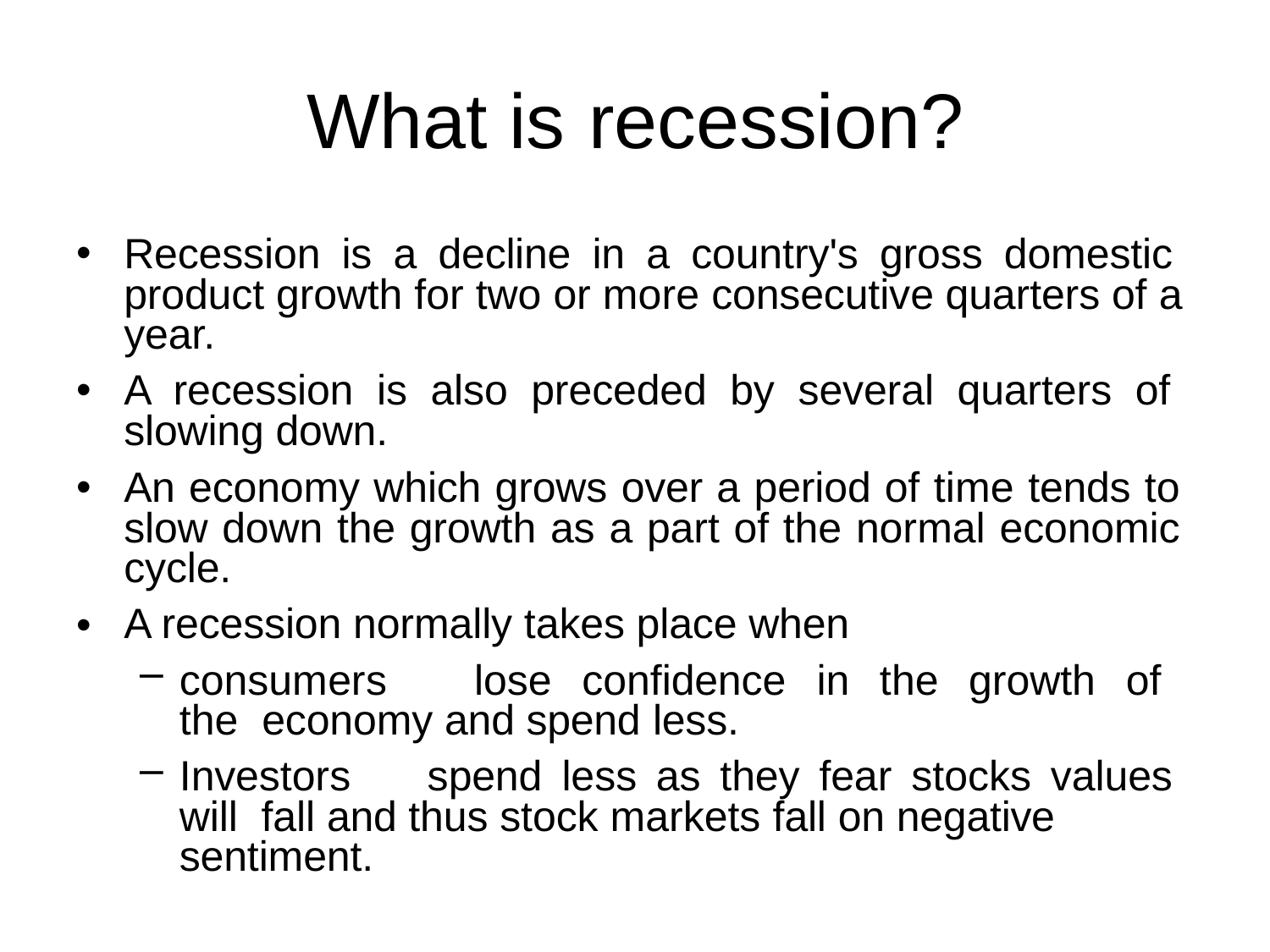

# What is	recession?
•
Recession is a decline in a country's gross domestic  product growth for two or more consecutive quarters of a  year.
A recession is also preceded by several quarters of  slowing down.
An economy which grows over a period of time tends to  slow down the growth as a part of the normal economic  cycle.
A recession normally takes place when
consumers	lose	confidence	in	the	growth	of	the  economy and spend less.
Investors	spend	less	as	they	fear	stocks	values	will  fall and thus stock markets fall on negative sentiment.
•
•
•